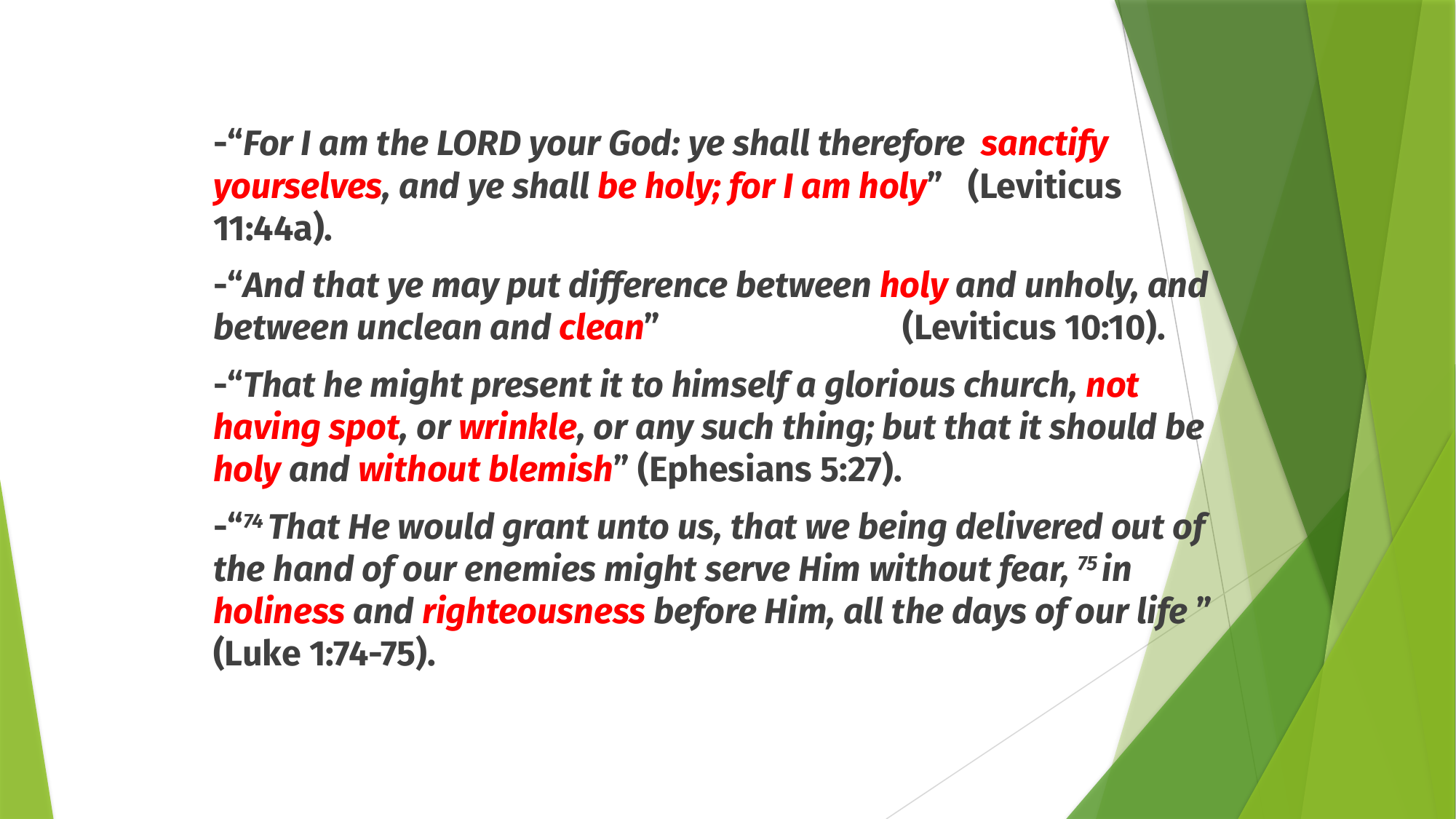

-“For I am the LORD your God: ye shall therefore  sanctify yourselves, and ye shall be holy; for I am holy”   (Leviticus 11:44a).
-“And that ye may put difference between holy and unholy, and between unclean and clean”                             (Leviticus 10:10).
-“That he might present it to himself a glorious church, not having spot, or wrinkle, or any such thing; but that it should be holy and without blemish” (Ephesians 5:27).
-“74 That He would grant unto us, that we being delivered out of the hand of our enemies might serve Him without fear, 75 in holiness and righteousness before Him, all the days of our life ” (Luke 1:74-75).